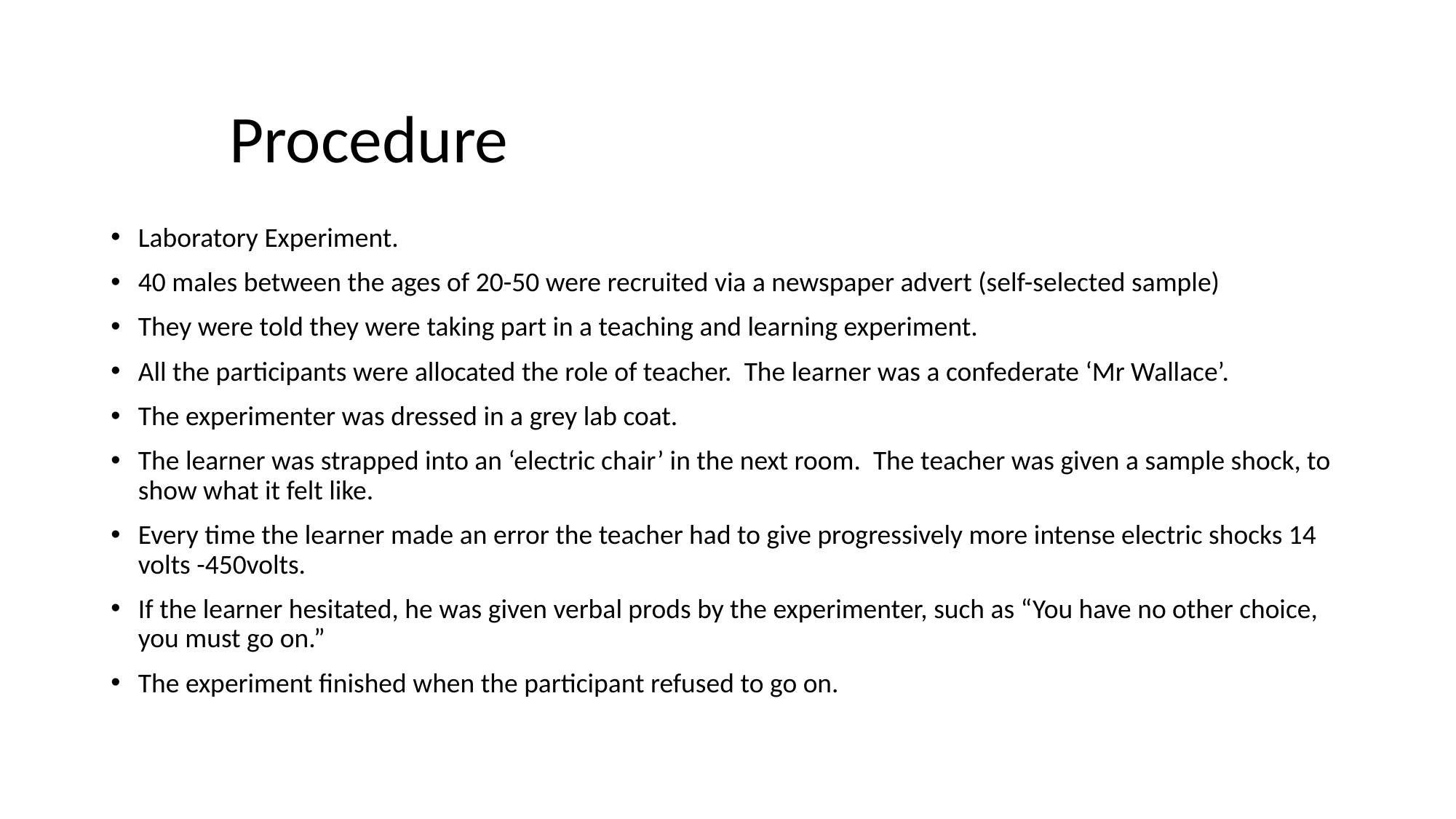

# Procedure
Laboratory Experiment.
40 males between the ages of 20-50 were recruited via a newspaper advert (self-selected sample)
They were told they were taking part in a teaching and learning experiment.
All the participants were allocated the role of teacher.  The learner was a confederate ‘Mr Wallace’.
The experimenter was dressed in a grey lab coat.
The learner was strapped into an ‘electric chair’ in the next room.  The teacher was given a sample shock, to show what it felt like.
Every time the learner made an error the teacher had to give progressively more intense electric shocks 14 volts -450volts.
If the learner hesitated, he was given verbal prods by the experimenter, such as “You have no other choice, you must go on.”
The experiment finished when the participant refused to go on.